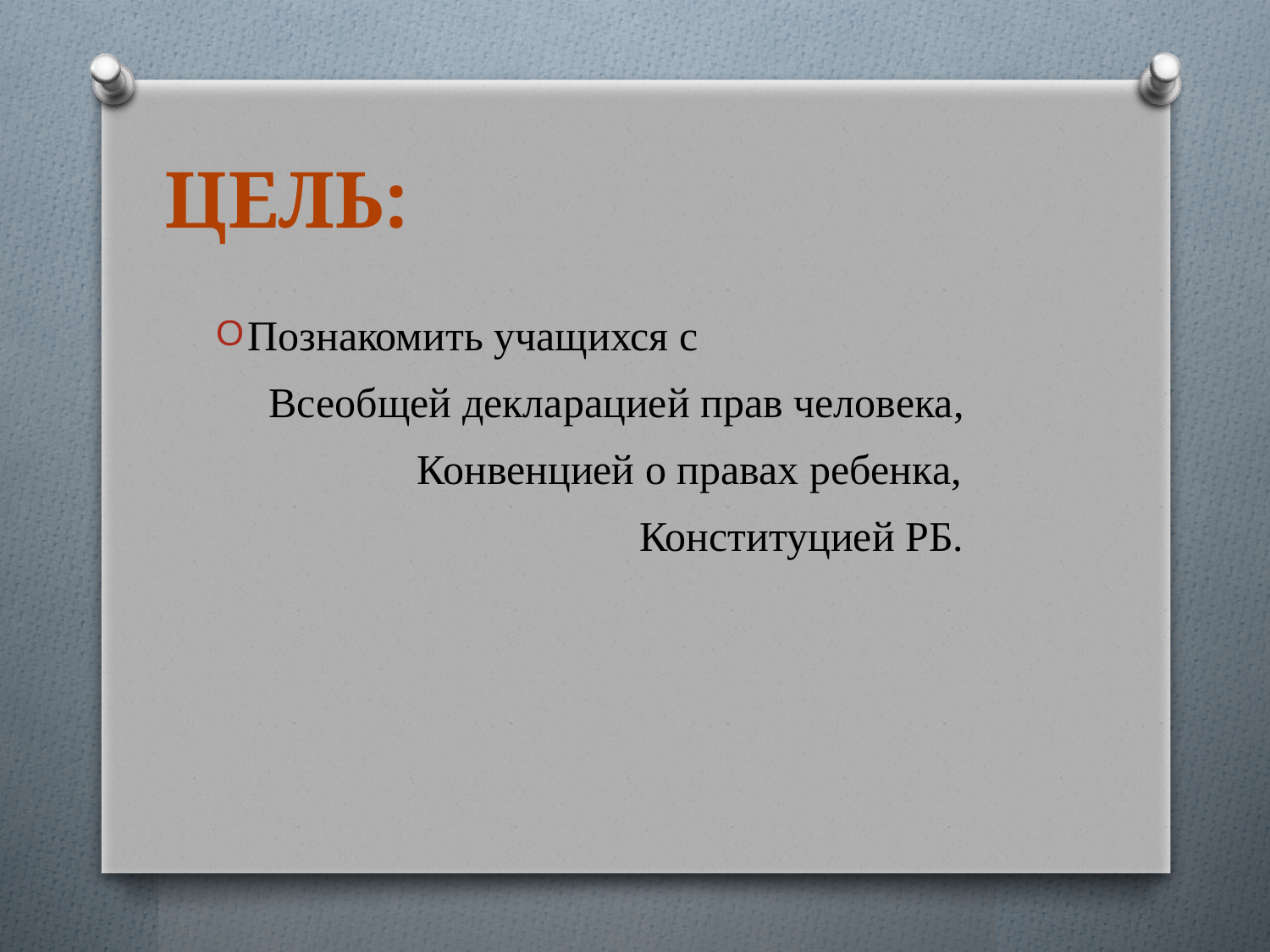

# ЦЕЛЬ:
Познакомить учащихся с
     Всеобщей декларацией прав человека,
                   Конвенцией о правах ребенка,
                                        Конституцией РБ.